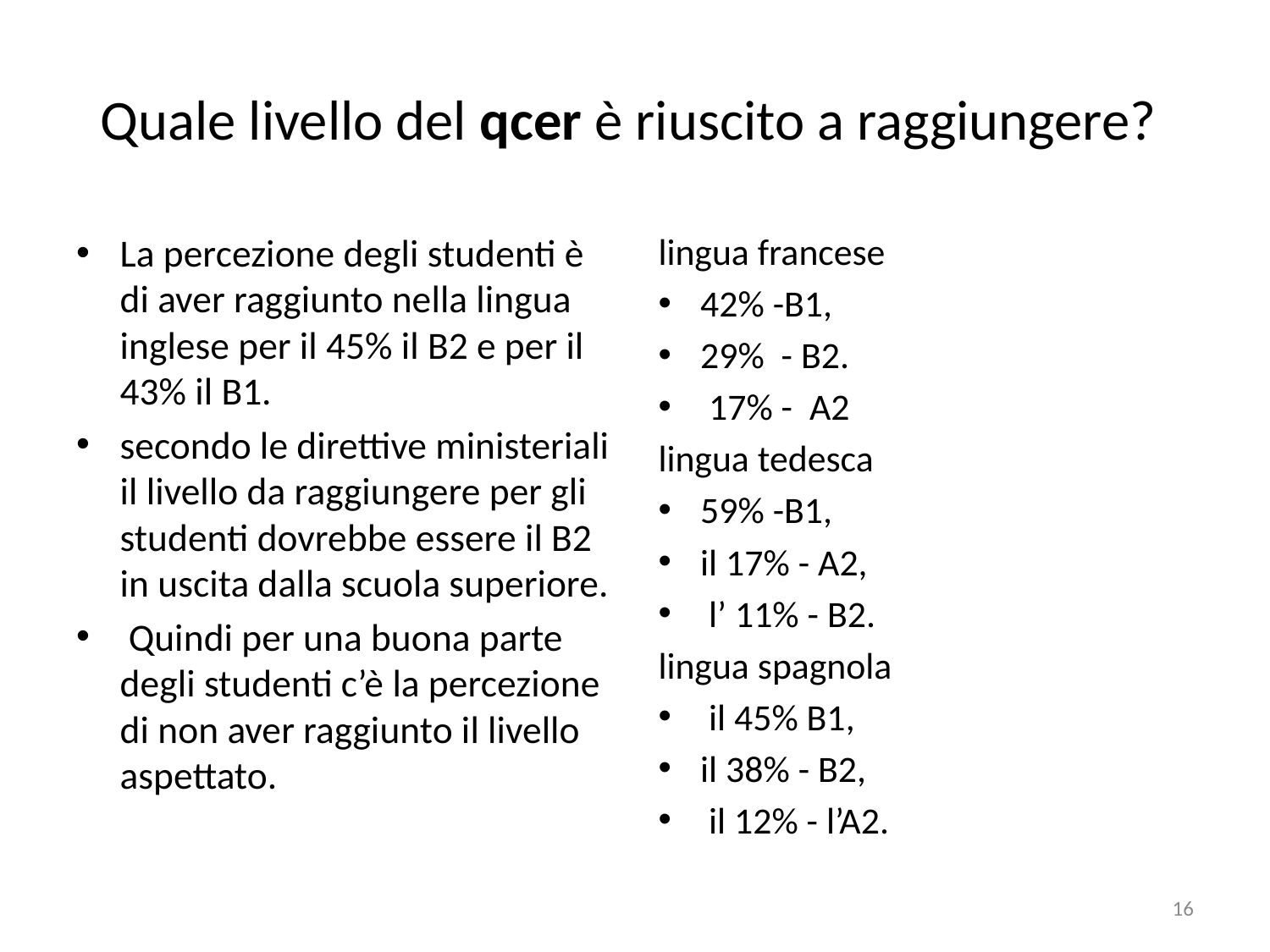

# Quale livello del qcer è riuscito a raggiungere?
La percezione degli studenti è di aver raggiunto nella lingua inglese per il 45% il B2 e per il 43% il B1.
secondo le direttive ministeriali il livello da raggiungere per gli studenti dovrebbe essere il B2 in uscita dalla scuola superiore.
 Quindi per una buona parte degli studenti c’è la percezione di non aver raggiunto il livello aspettato.

lingua francese
42% -B1,
29%  - B2.
 17% -  A2
lingua tedesca
59% -B1,
il 17% - A2,
 l’ 11% - B2.
lingua spagnola
 il 45% B1,
il 38% - B2,
 il 12% - l’A2.
16